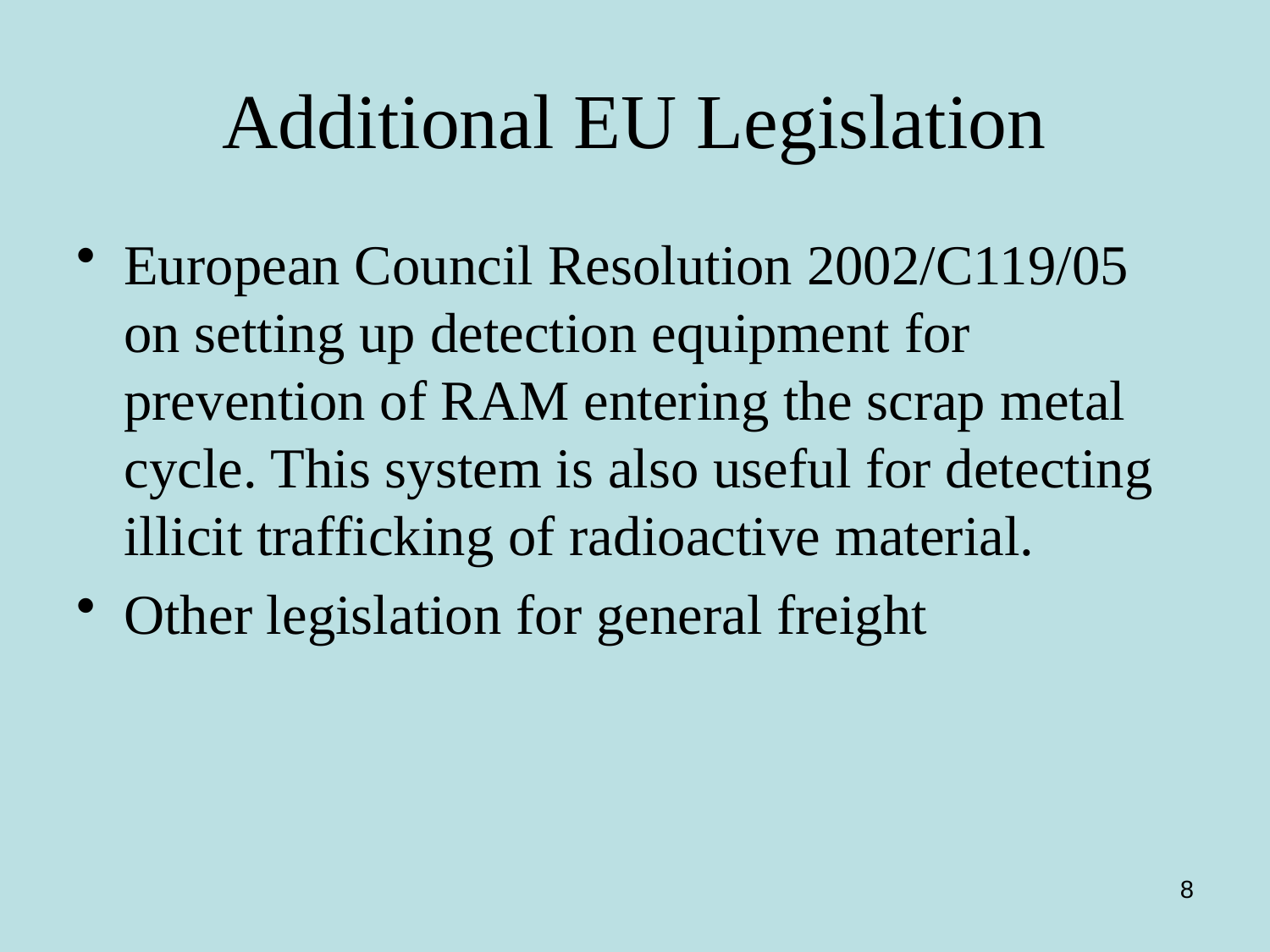

# Additional EU Legislation
European Council Resolution 2002/C119/05 on setting up detection equipment for prevention of RAM entering the scrap metal cycle. This system is also useful for detecting illicit trafficking of radioactive material.
Other legislation for general freight

8